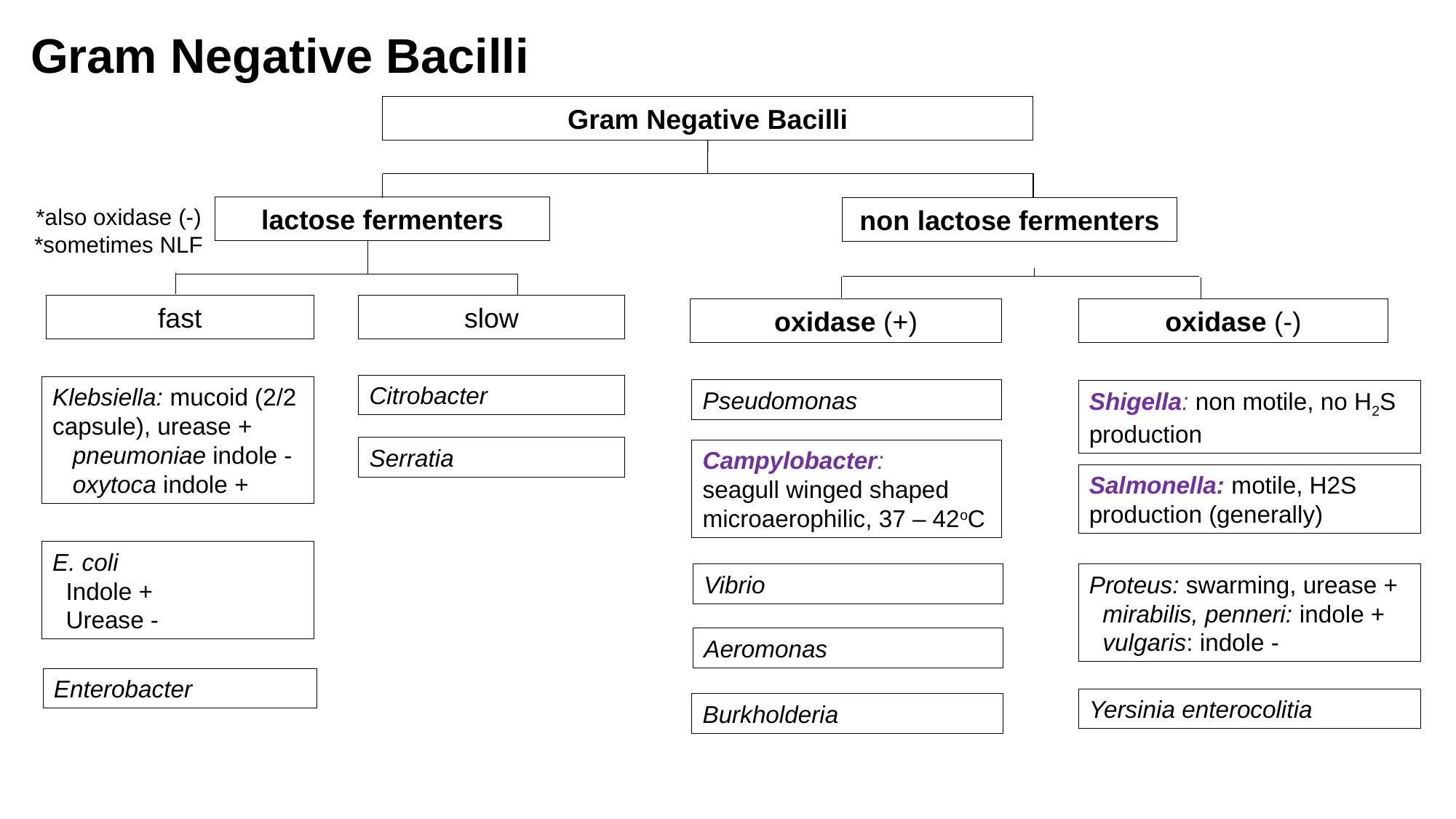

Gram Negative Bacilli
Gram Negative Bacilli
lactose fermenters
*also oxidase (-)
*sometimes NLF
non lactose fermenters
fast
slow
oxidase (+)
oxidase (-)
Citrobacter
Klebsiella: mucoid (2/2 capsule), urease +
   pneumoniae indole -
   oxytoca indole +
Pseudomonas
Shigella: non motile, no H2S production
Serratia
Campylobacter:
seagull winged shaped microaerophilic, 37 – 42oC
Salmonella: motile, H2S production (generally)
E. coli
  Indole +
  Urease -
Proteus: swarming, urease +
  mirabilis, penneri: indole +
  vulgaris: indole -
Vibrio
Aeromonas
Enterobacter
Yersinia enterocolitia
Burkholderia